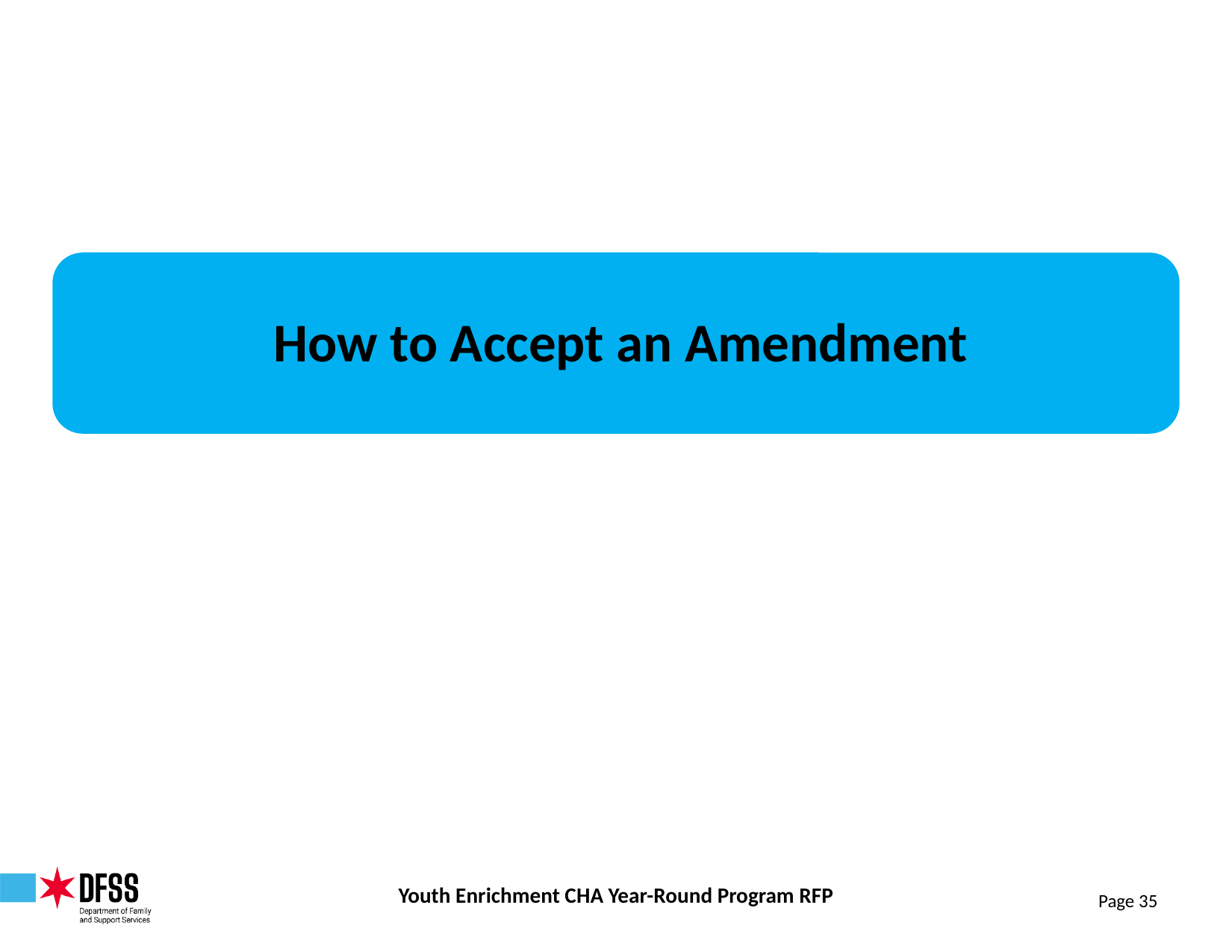

# How to Accept an Amendment
Youth Enrichment CHA Year-Round Program RFP
Page 35